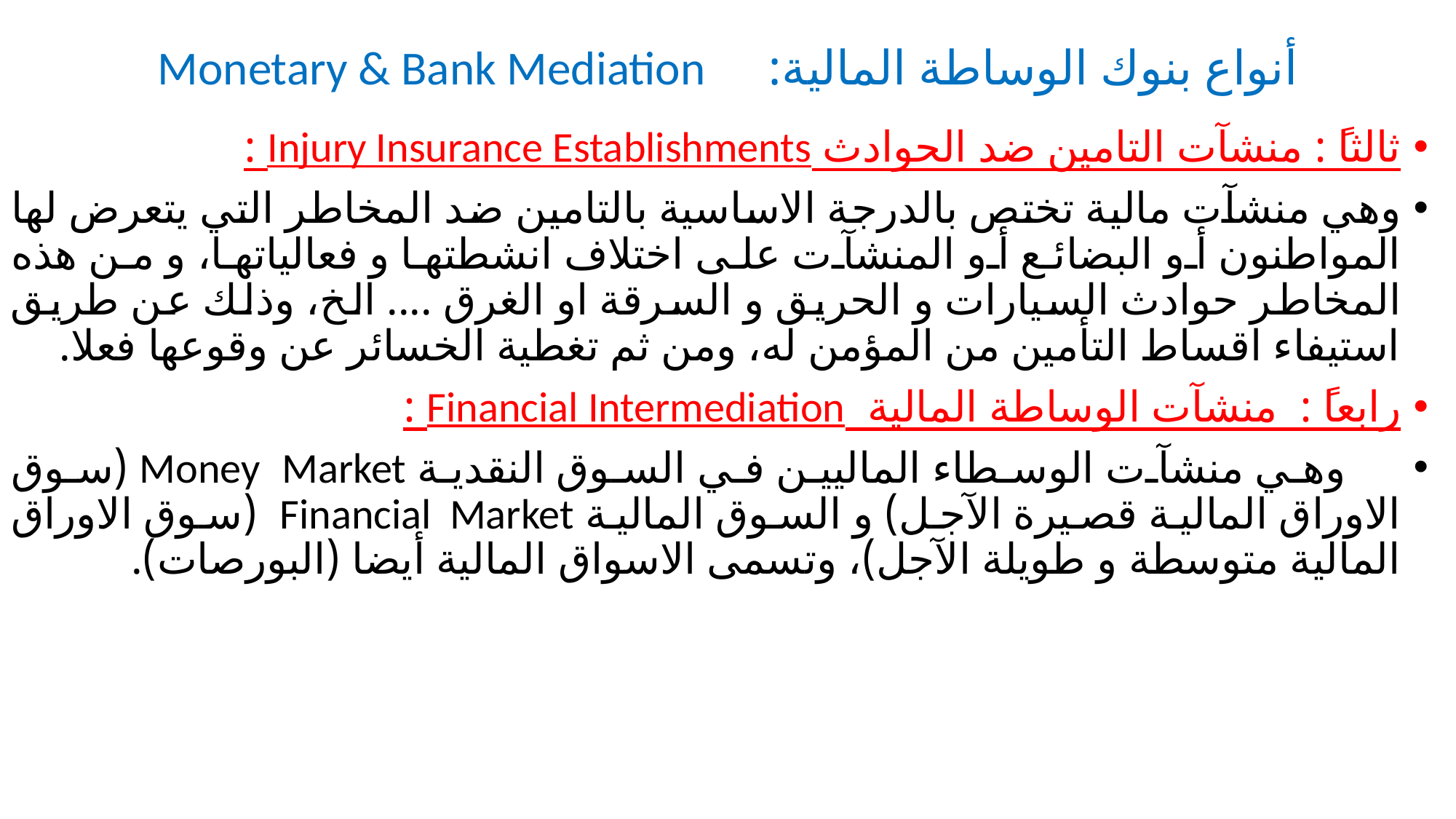

# أنواع بنوك الوساطة المالية:     Monetary & Bank Mediation
ثالثاً : منشآت التامين ضد الحوادث Injury Insurance Establishments :
وهي منشآت مالية تختص بالدرجة الاساسية بالتامين ضد المخاطر التي يتعرض لها المواطنون أو البضائع أو المنشآت على اختلاف انشطتها و فعالياتها، و من هذه المخاطر حوادث السيارات و الحريق و السرقة او الغرق .... الخ، وذلك عن طريق استيفاء اقساط التأمين من المؤمن له، ومن ثم تغطية الخسائر عن وقوعها فعلا.
رابعاً :  منشآت الوساطة المالية  Financial Intermediation :
     وهي منشآت الوسطاء الماليين في السوق النقدية Money Market (سوق الاوراق المالية قصيرة الآجل) و السوق المالية Financial Market  (سوق الاوراق المالية متوسطة و طويلة الآجل)، وتسمى الاسواق المالية أيضا (البورصات).